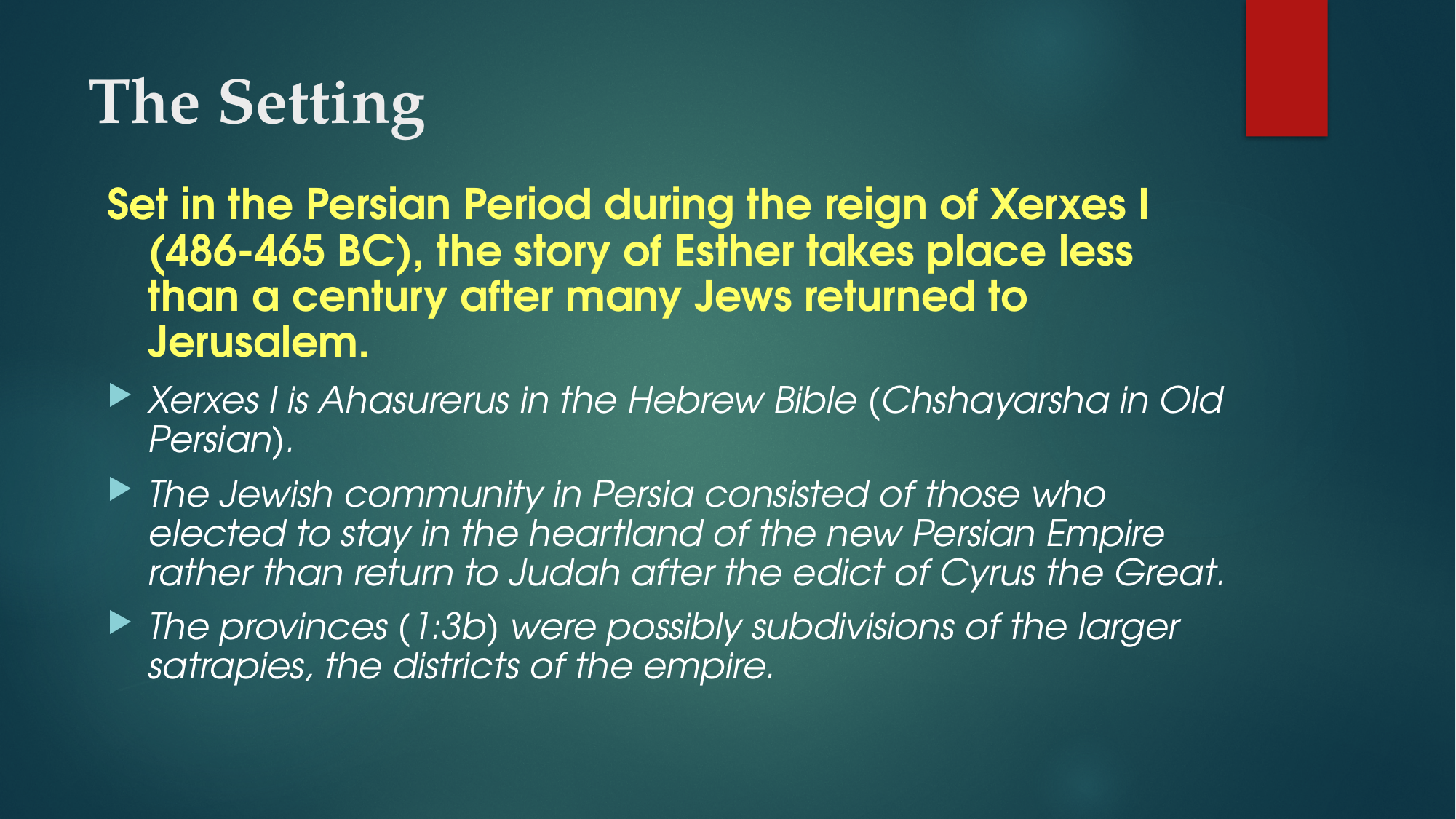

# The Setting
Set in the Persian Period during the reign of Xerxes I (486-465 BC), the story of Esther takes place less than a century after many Jews returned to Jerusalem.
Xerxes I is Ahasurerus in the Hebrew Bible (Chshayarsha in Old Persian).
The Jewish community in Persia consisted of those who elected to stay in the heartland of the new Persian Empire rather than return to Judah after the edict of Cyrus the Great.
The provinces (1:3b) were possibly subdivisions of the larger satrapies, the districts of the empire.